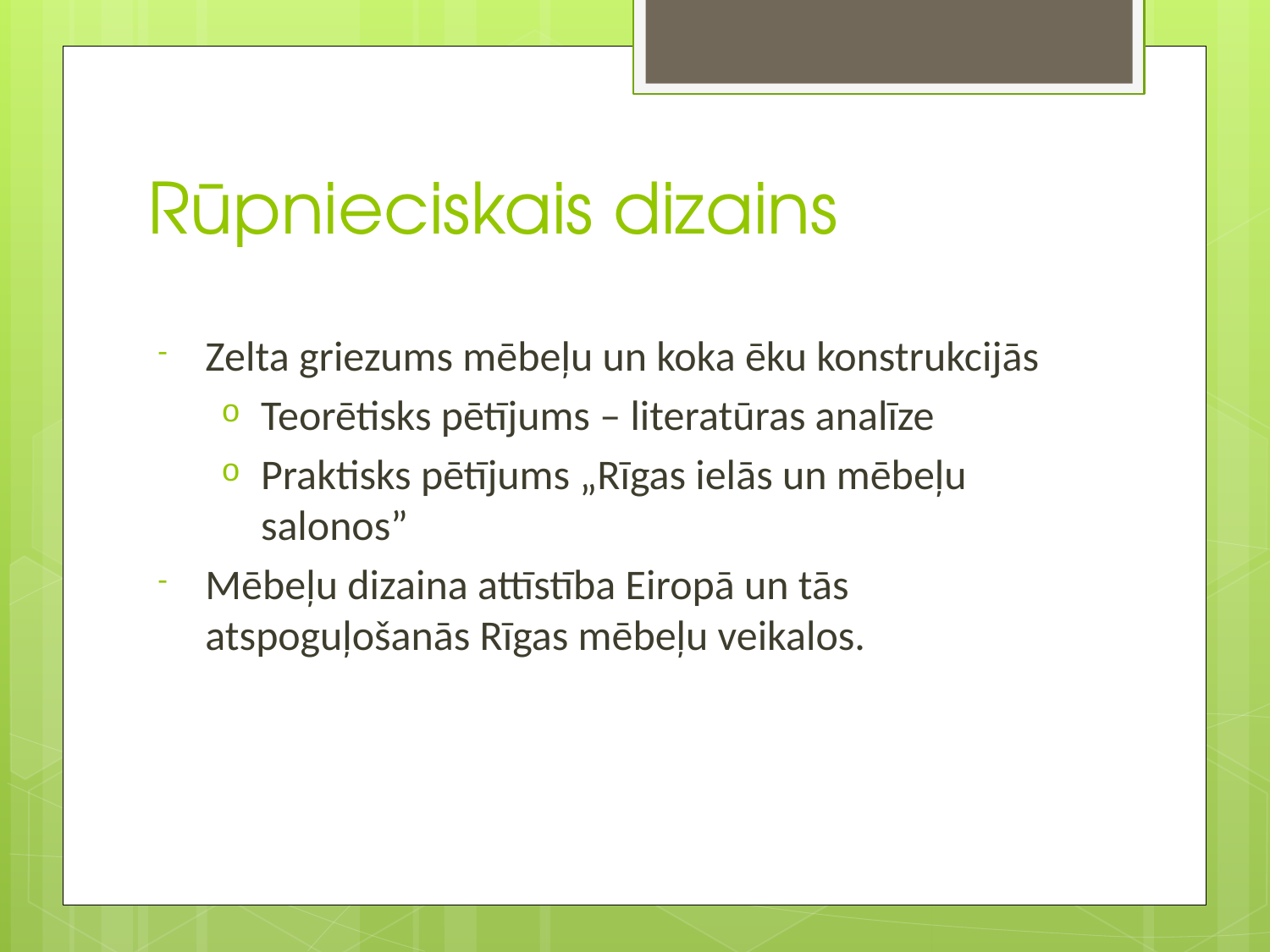

# Rūpnieciskais dizains
Zelta griezums mēbeļu un koka ēku konstrukcijās
Teorētisks pētījums – literatūras analīze
Praktisks pētījums „Rīgas ielās un mēbeļu salonos”
Mēbeļu dizaina attīstība Eiropā un tās atspoguļošanās Rīgas mēbeļu veikalos.